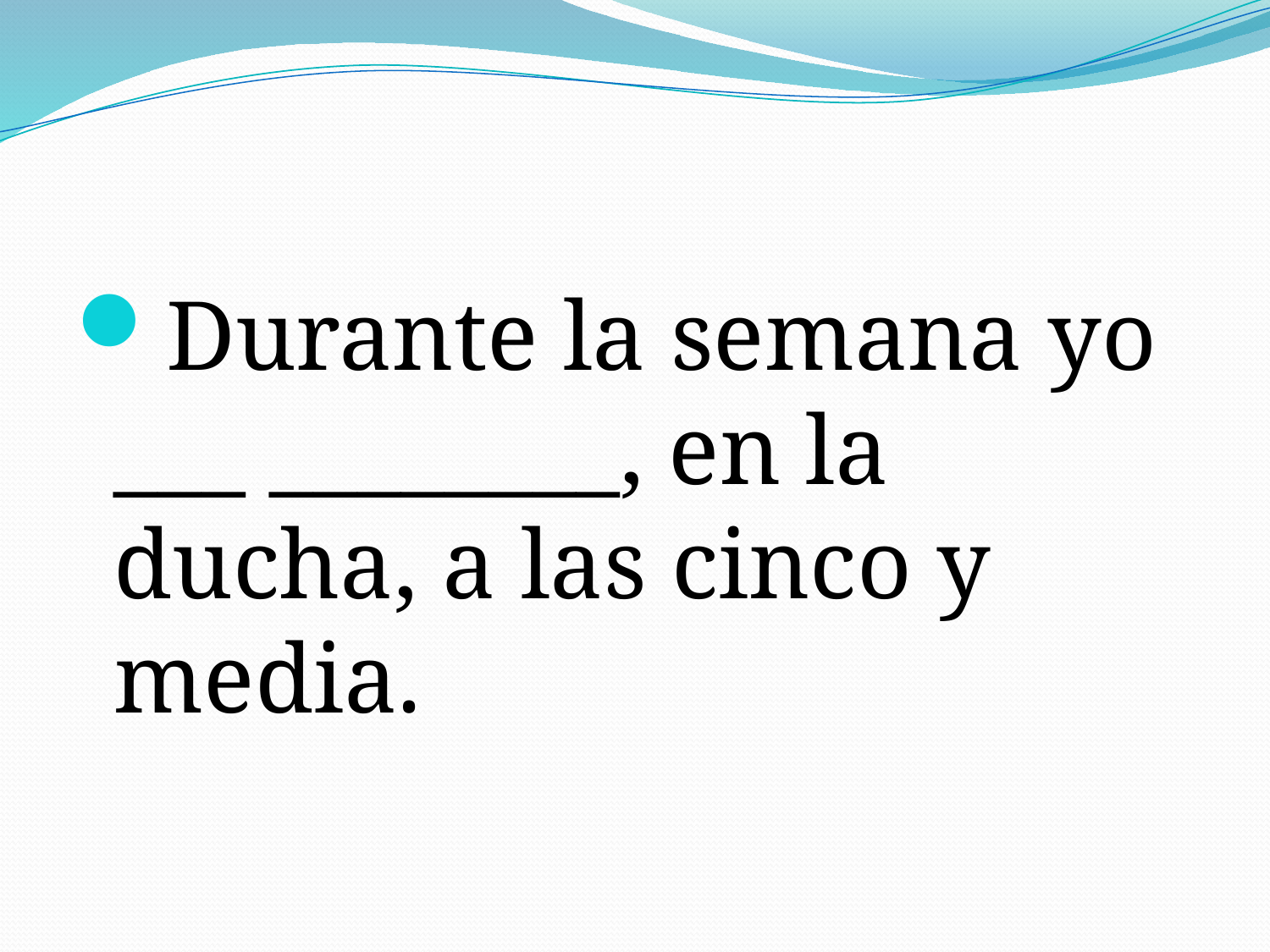

#
Durante la semana yo ___ ________, en la ducha, a las cinco y media.